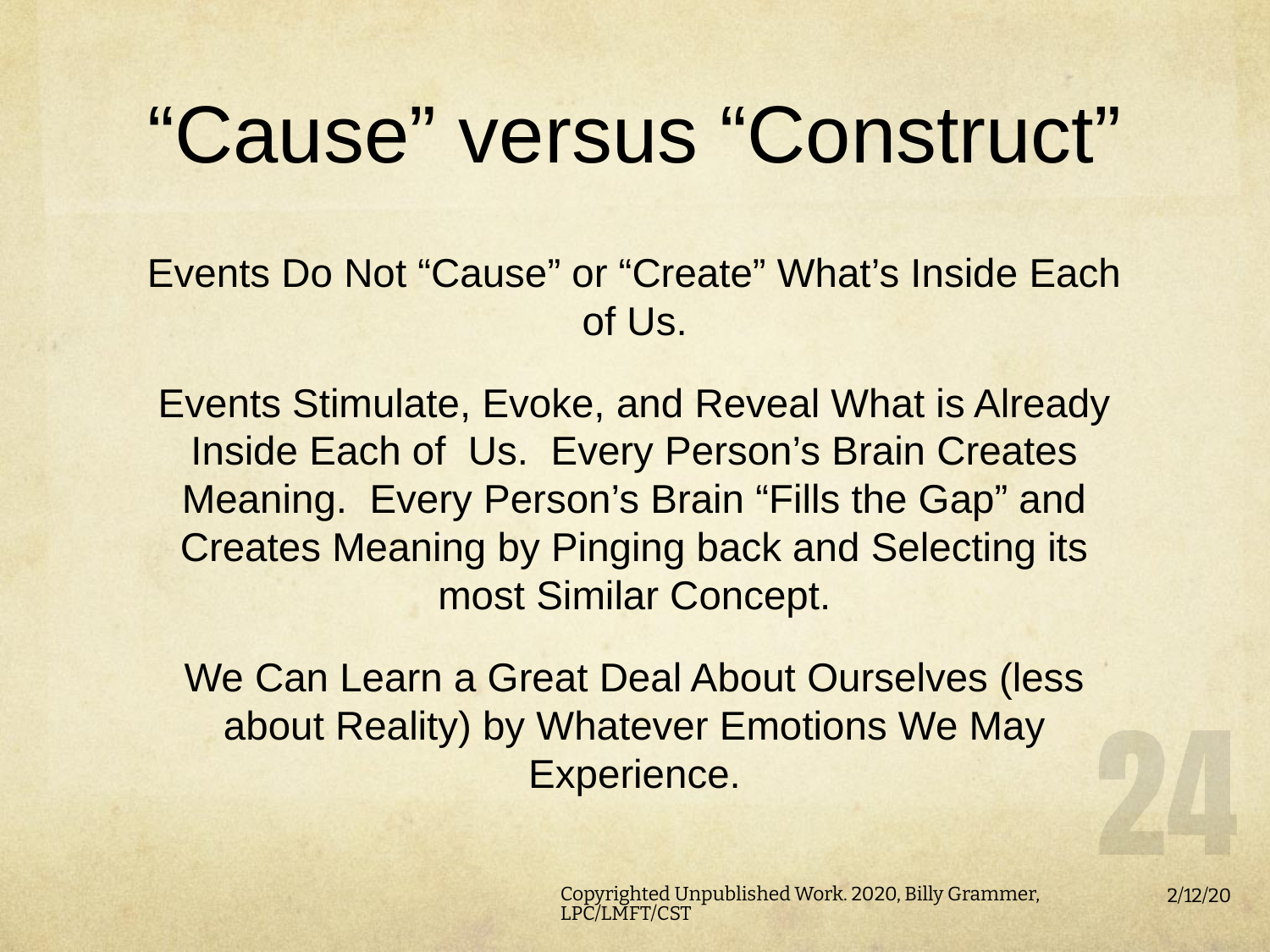

# “Cause” versus “Construct”
Events Do Not “Cause” or “Create” What’s Inside Each of Us.
Events Stimulate, Evoke, and Reveal What is Already Inside Each of  Us.  Every Person’s Brain Creates Meaning.  Every Person’s Brain “Fills the Gap” and Creates Meaning by Pinging back and Selecting its most Similar Concept.
We Can Learn a Great Deal About Ourselves (less about Reality) by Whatever Emotions We May Experience.
24
Copyrighted Unpublished Work. 2020, Billy Grammer, LPC/LMFT/CST
2/12/20